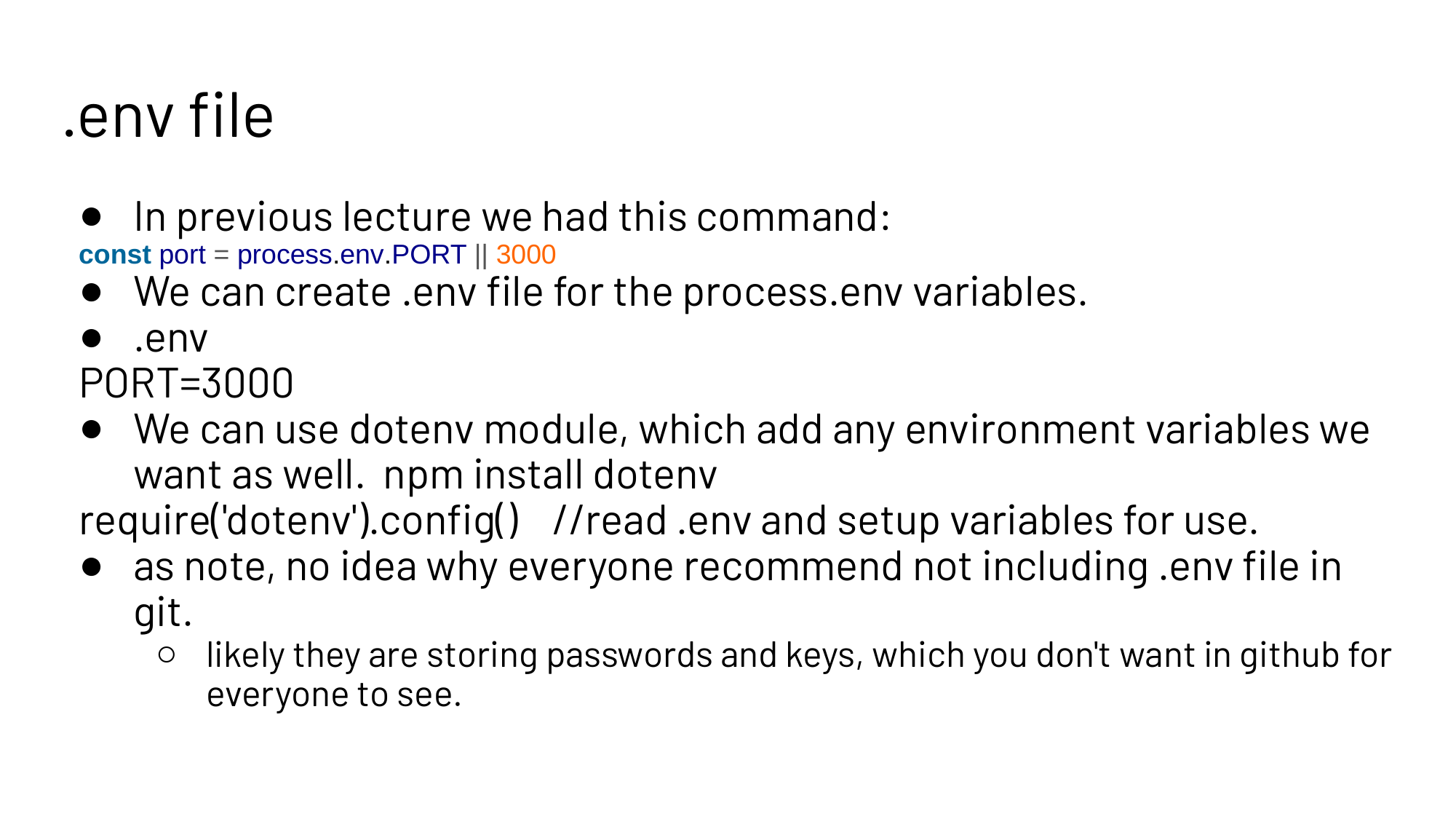

# .env file
In previous lecture we had this command:
const port = process.env.PORT || 3000
We can create .env file for the process.env variables.
.env
PORT=3000
We can use dotenv module, which add any environment variables we want as well.  npm install dotenv
require('dotenv').config()    //read .env and setup variables for use.
as note, no idea why everyone recommend not including .env file in git.
likely they are storing passwords and keys, which you don't want in github for everyone to see.